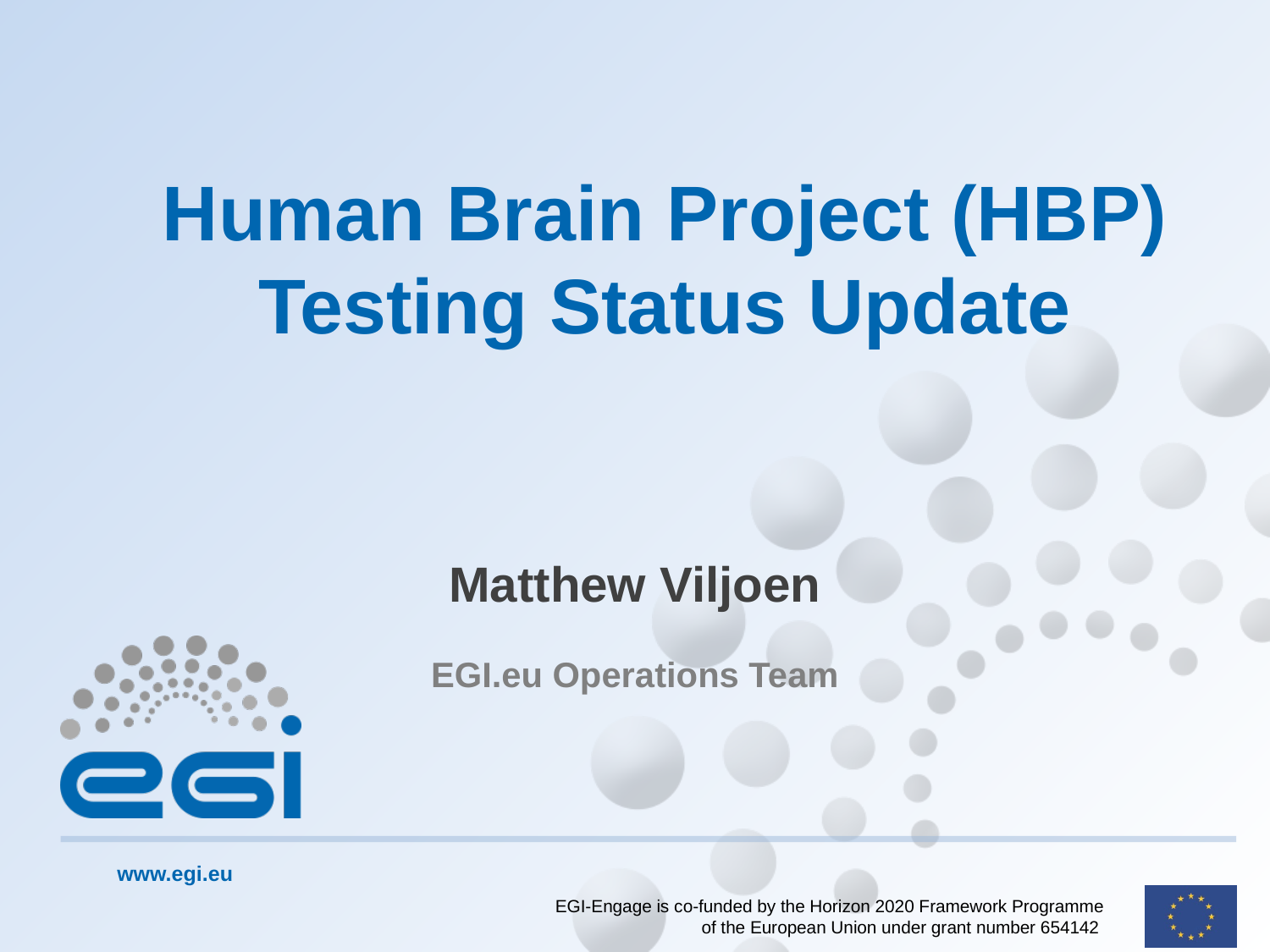

# Human Brain Project (HBP) Testing Status Update
Matthew Viljoen
EGI.eu Operations Team